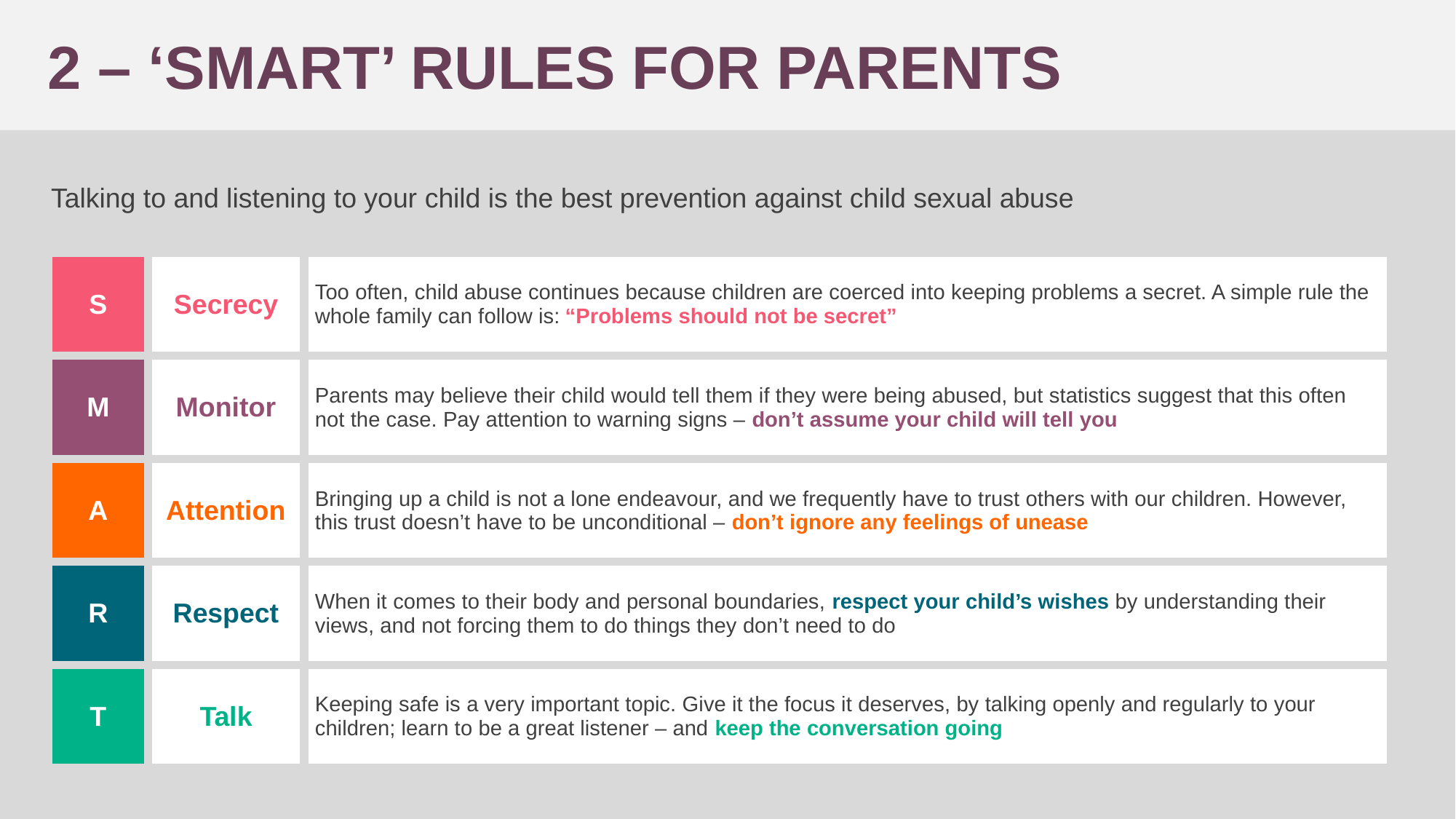

2 – ‘SMART’ RULES FOR PARENTS
Talking to and listening to your child is the best prevention against child sexual abuse
| S | Secrecy | Too often, child abuse continues because children are coerced into keeping problems a secret. A simple rule the whole family can follow is: “Problems should not be secret” |
| --- | --- | --- |
| M | Monitor | Parents may believe their child would tell them if they were being abused, but statistics suggest that this often not the case. Pay attention to warning signs – don’t assume your child will tell you |
| A | Attention | Bringing up a child is not a lone endeavour, and we frequently have to trust others with our children. However, this trust doesn’t have to be unconditional – don’t ignore any feelings of unease |
| R | Respect | When it comes to their body and personal boundaries, respect your child’s wishes by understanding their views, and not forcing them to do things they don’t need to do |
| T | Talk | Keeping safe is a very important topic. Give it the focus it deserves, by talking openly and regularly to your children; learn to be a great listener – and keep the conversation going |